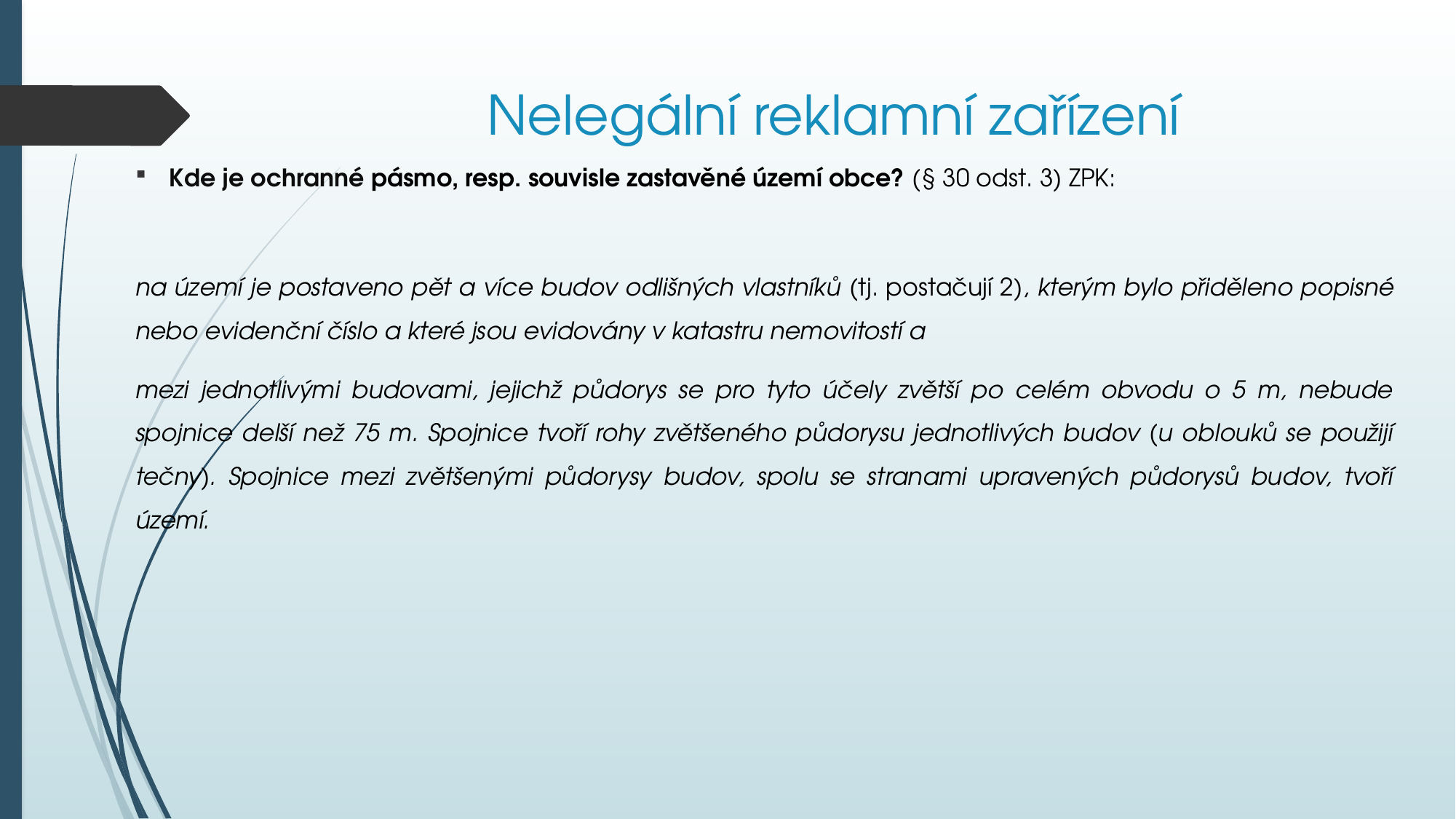

# Nelegální reklamní zařízení
Kde je ochranné pásmo, resp. souvisle zastavěné území obce? (§ 30 odst. 3) ZPK:

na území je postaveno pět a více budov odlišných vlastníků (tj. postačují 2), kterým bylo přiděleno popisné nebo evidenční číslo a které jsou evidovány v katastru nemovitostí a
mezi jednotlivými budovami, jejichž půdorys se pro tyto účely zvětší po celém obvodu o 5 m, nebude spojnice delší než 75 m. Spojnice tvoří rohy zvětšeného půdorysu jednotlivých budov (u oblouků se použijí tečny). Spojnice mezi zvětšenými půdorysy budov, spolu se stranami upravených půdorysů budov, tvoří území.